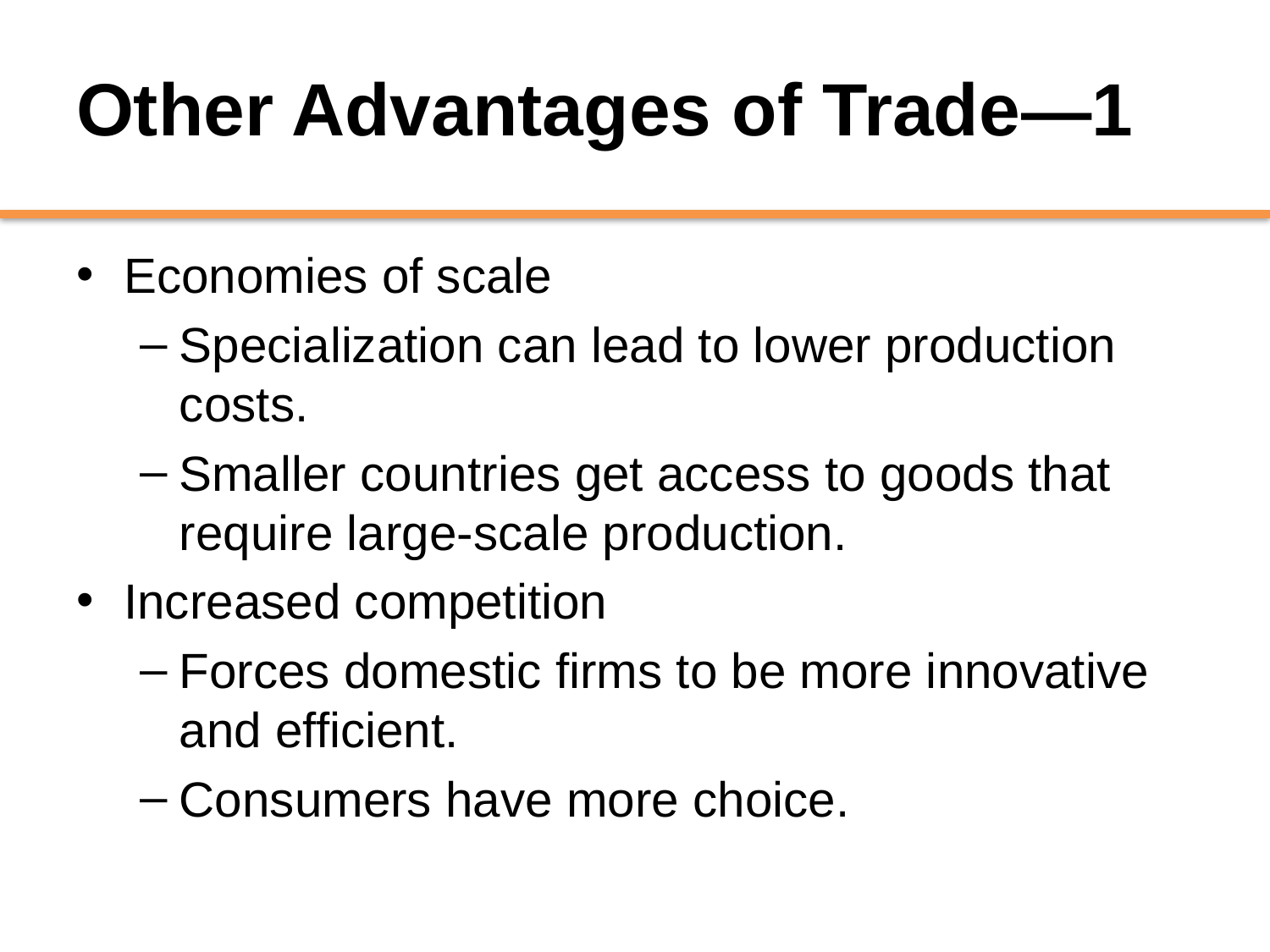

# Other Advantages of Trade—1
Economies of scale
Specialization can lead to lower production costs.
Smaller countries get access to goods that require large-scale production.
Increased competition
Forces domestic firms to be more innovative and efficient.
Consumers have more choice.